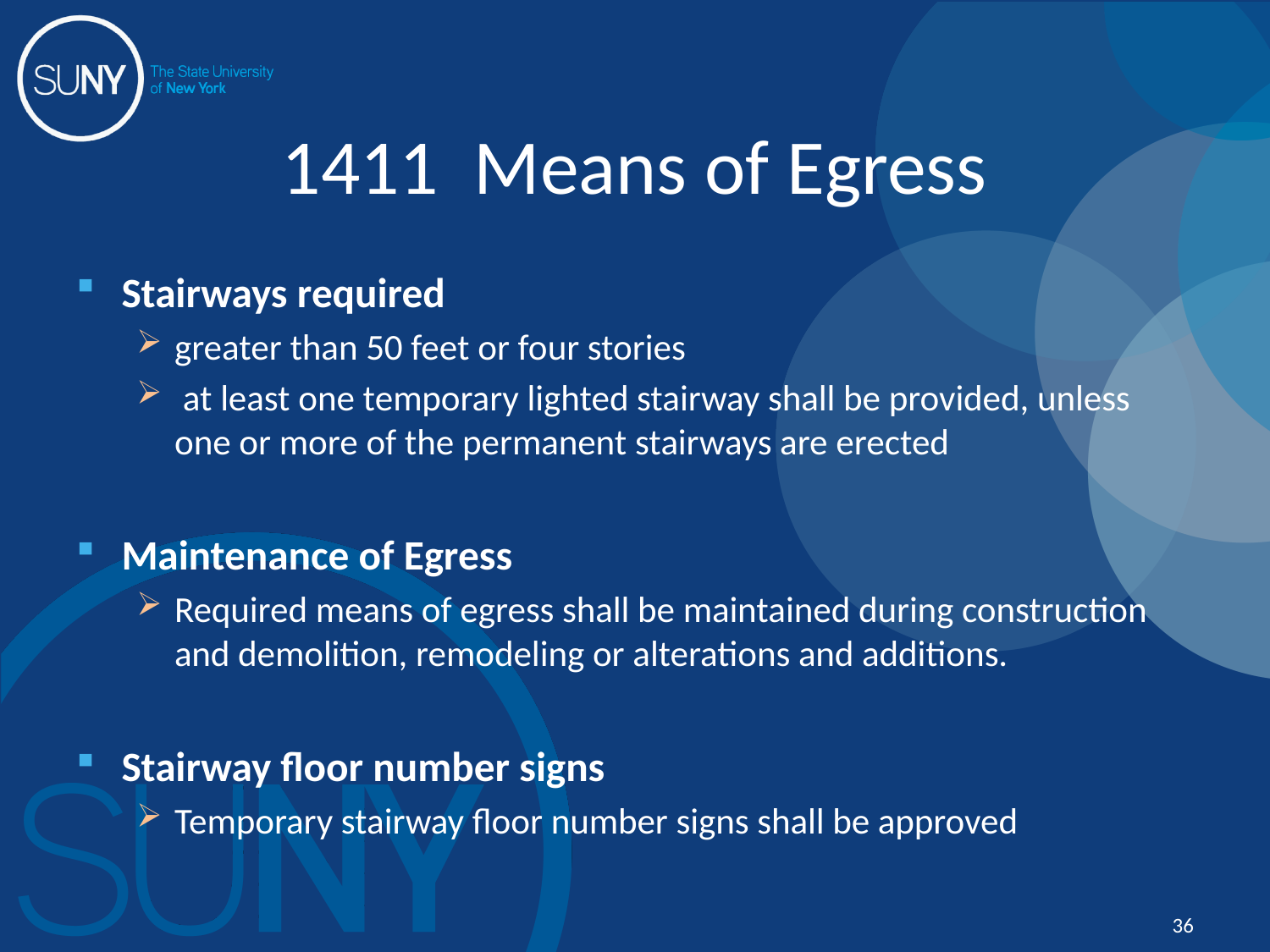

# 1411  Means of Egress
Stairways required
greater than 50 feet or four stories
 at least one temporary lighted stairway shall be provided, unless one or more of the permanent stairways are erected

Maintenance of Egress
Required means of egress shall be maintained during construction and demolition, remodeling or alterations and additions.

Stairway floor number signs
Temporary stairway floor number signs shall be approved
36